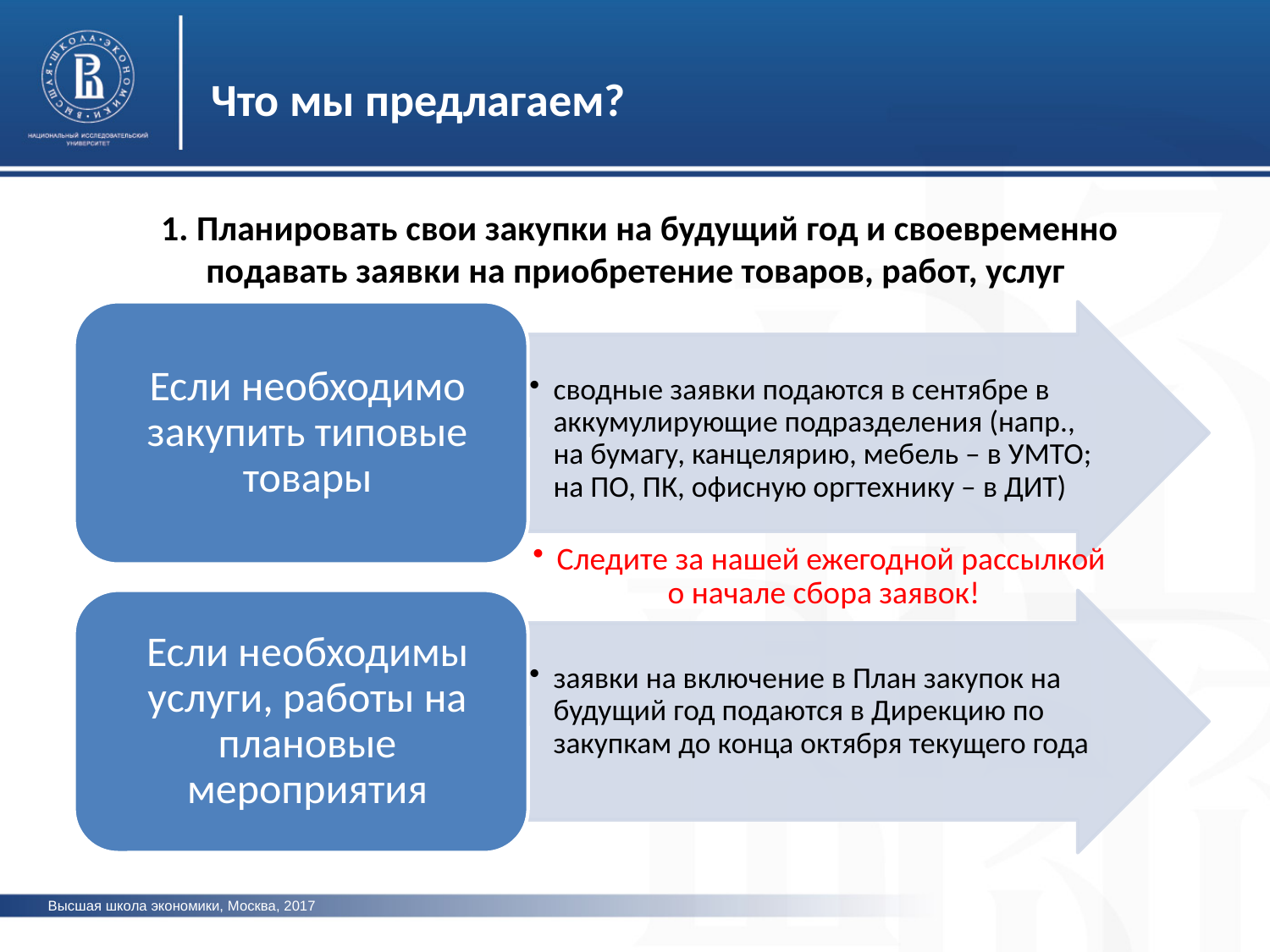

Что мы предлагаем?
1. Планировать свои закупки на будущий год и своевременно подавать заявки на приобретение товаров, работ, услуг

сводные заявки подаются в сентябре в аккумулирующие подразделения (напр., на бумагу, канцелярию, мебель – в УМТО; на ПО, ПК, офисную оргтехнику – в ДИТ)

Следите за нашей ежегодной рассылкой о начале сбора заявок!
Если необходимо закупить типовые товары

заявки на включение в План закупок на будущий год подаются в Дирекцию по закупкам до конца октября текущего года
Если необходимы услуги, работы на плановые мероприятия
Высшая школа экономики, Москва, 2017